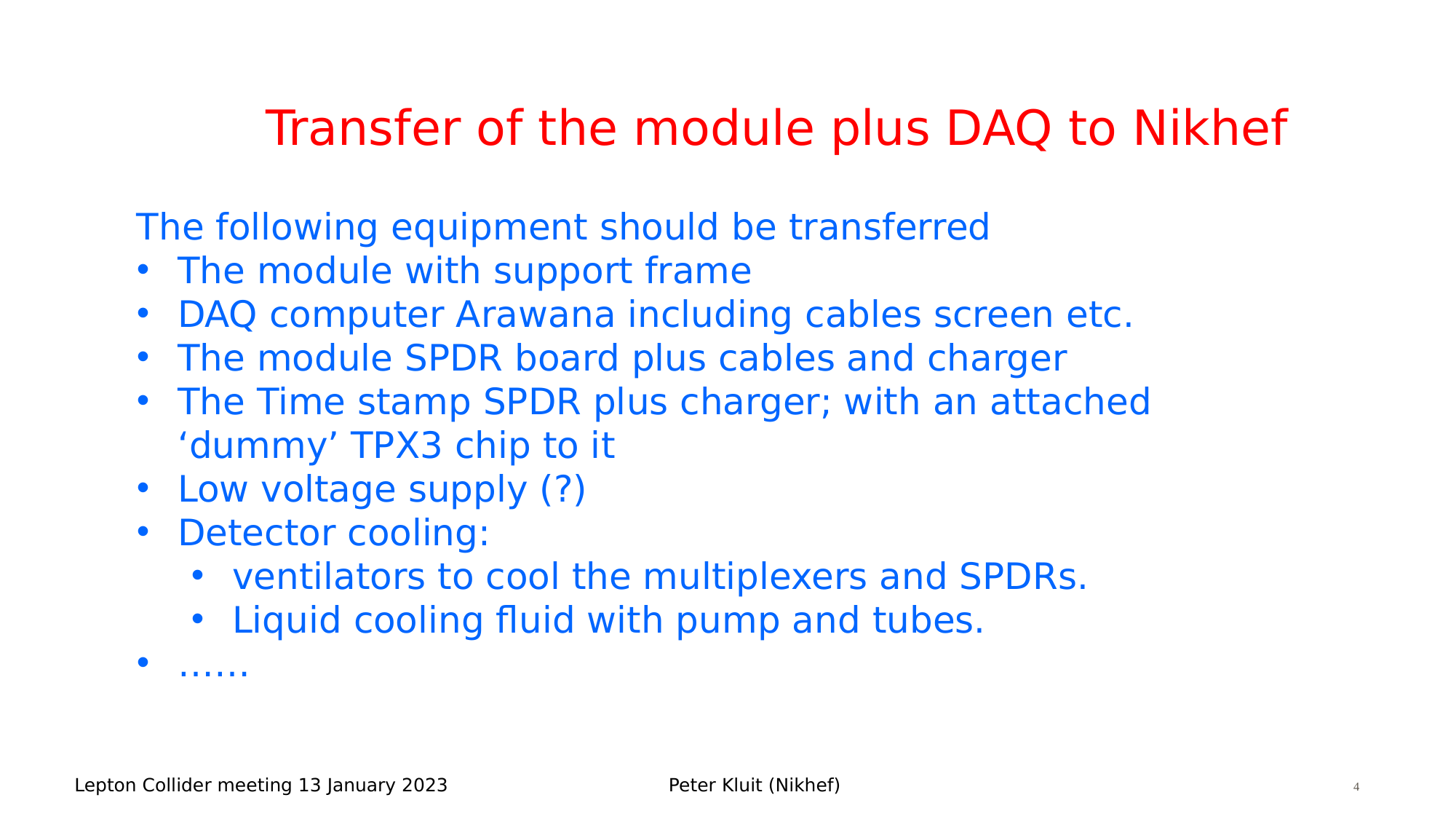

# Transfer of the module plus DAQ to Nikhef
The following equipment should be transferred
The module with support frame
DAQ computer Arawana including cables screen etc.
The module SPDR board plus cables and charger
The Time stamp SPDR plus charger; with an attached ‘dummy’ TPX3 chip to it
Low voltage supply (?)
Detector cooling:
ventilators to cool the multiplexers and SPDRs.
Liquid cooling fluid with pump and tubes.
……